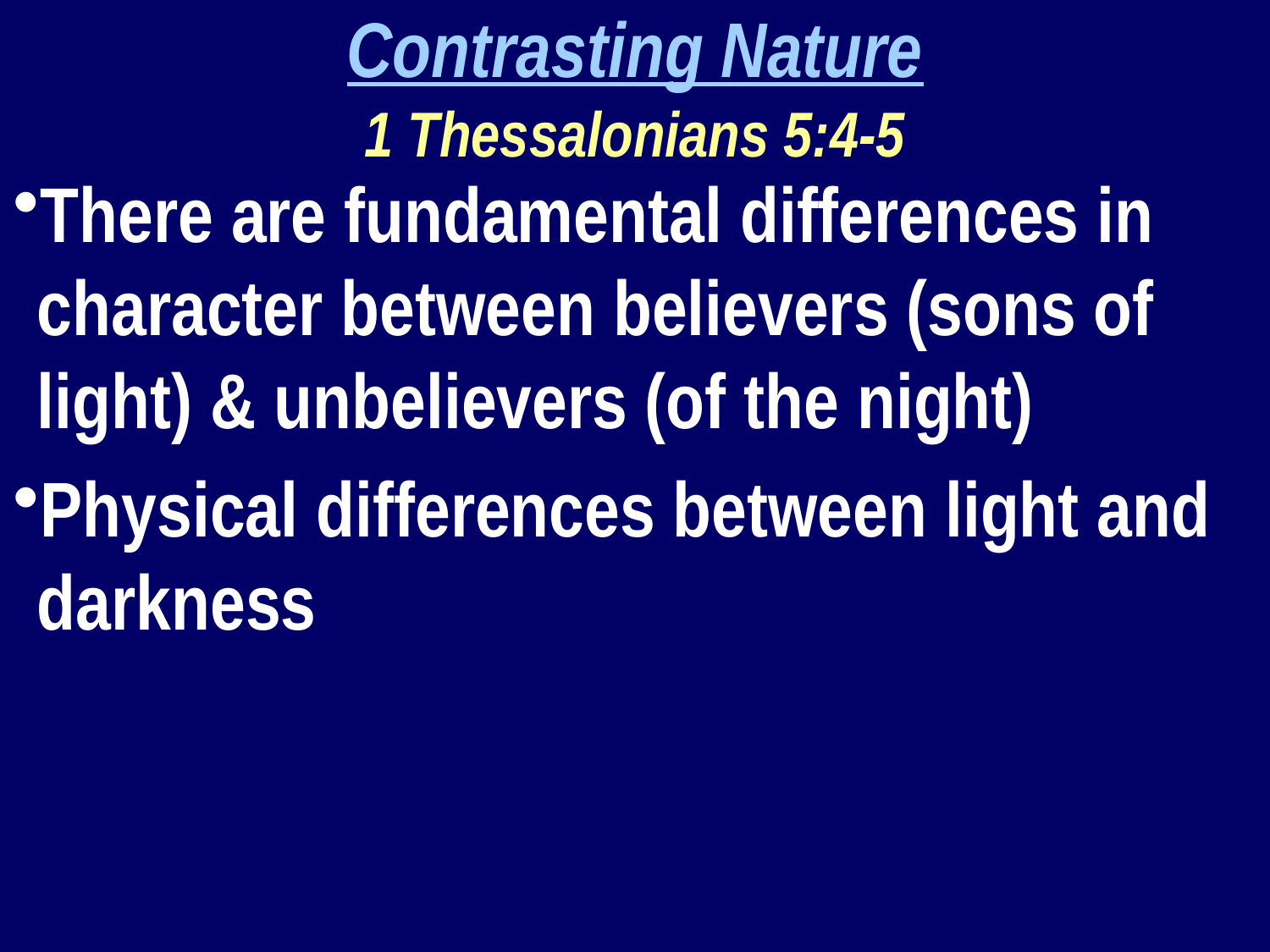

Contrasting Nature
1 Thessalonians 5:4-5
There are fundamental differences in character between believers (sons of light) & unbelievers (of the night)
Physical differences between light and darkness